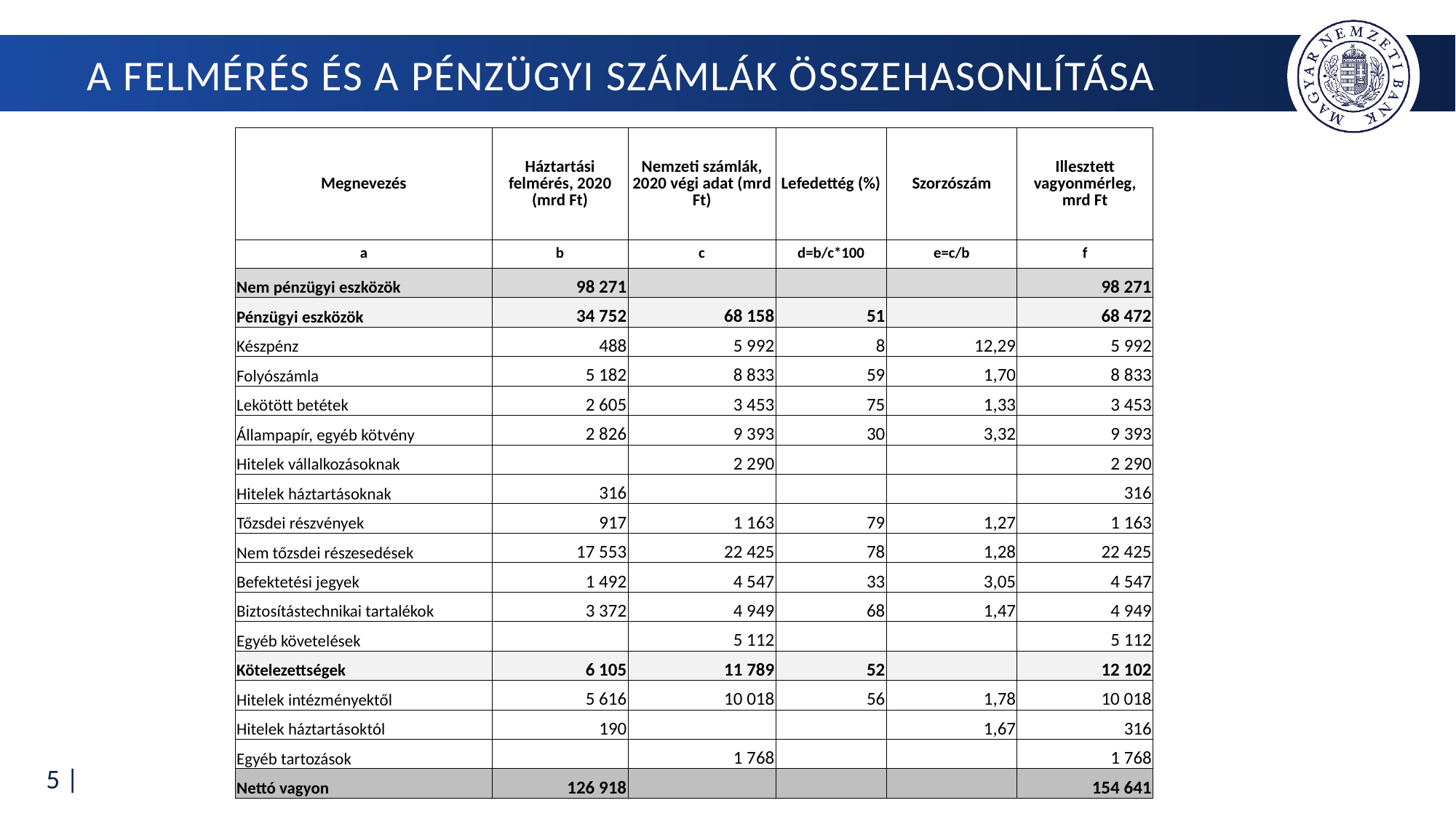

# A felmérés és a pénzügyi számlák összehasonlítása
| Megnevezés | Háztartási felmérés, 2020 (mrd Ft) | Nemzeti számlák, 2020 végi adat (mrd Ft) | Lefedettég (%) | Szorzószám | Illesztett vagyonmérleg, mrd Ft |
| --- | --- | --- | --- | --- | --- |
| a | b | c | d=b/c\*100 | e=c/b | f |
| Nem pénzügyi eszközök | 98 271 |  |  |  | 98 271 |
| Pénzügyi eszközök | 34 752 | 68 158 | 51 |  | 68 472 |
| Készpénz | 488 | 5 992 | 8 | 12,29 | 5 992 |
| Folyószámla | 5 182 | 8 833 | 59 | 1,70 | 8 833 |
| Lekötött betétek | 2 605 | 3 453 | 75 | 1,33 | 3 453 |
| Állampapír, egyéb kötvény | 2 826 | 9 393 | 30 | 3,32 | 9 393 |
| Hitelek vállalkozásoknak |  | 2 290 |  |  | 2 290 |
| Hitelek háztartásoknak | 316 |  |  |  | 316 |
| Tőzsdei részvények | 917 | 1 163 | 79 | 1,27 | 1 163 |
| Nem tőzsdei részesedések | 17 553 | 22 425 | 78 | 1,28 | 22 425 |
| Befektetési jegyek | 1 492 | 4 547 | 33 | 3,05 | 4 547 |
| Biztosítástechnikai tartalékok | 3 372 | 4 949 | 68 | 1,47 | 4 949 |
| Egyéb követelések |  | 5 112 |  |  | 5 112 |
| Kötelezettségek | 6 105 | 11 789 | 52 |  | 12 102 |
| Hitelek intézményektől | 5 616 | 10 018 | 56 | 1,78 | 10 018 |
| Hitelek háztartásoktól | 190 |  |  | 1,67 | 316 |
| Egyéb tartozások |  | 1 768 |  |  | 1 768 |
| Nettó vagyon | 126 918 |  |  |  | 154 641 |